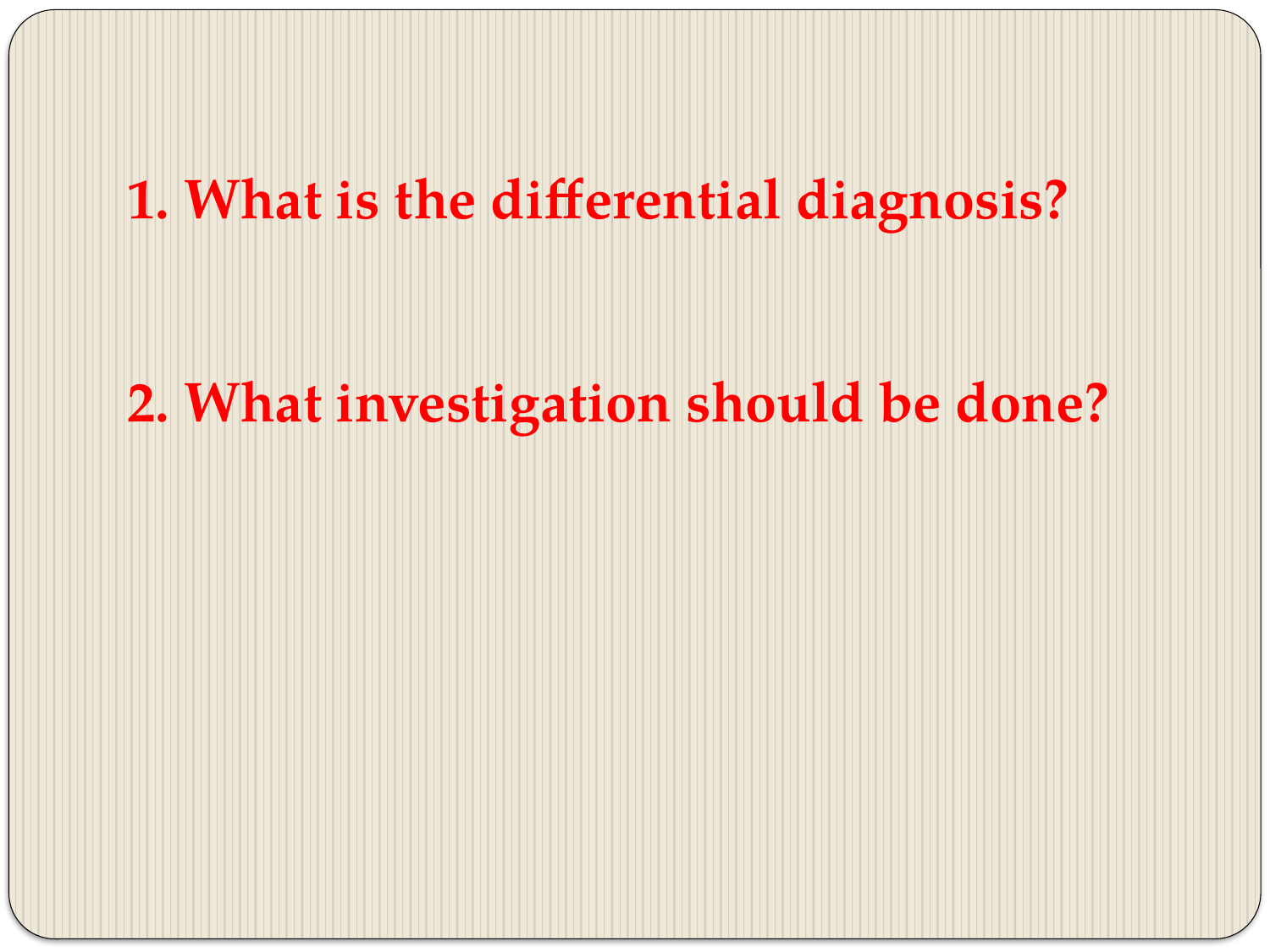

1. What is the differential diagnosis?

2. What investigation should be done?